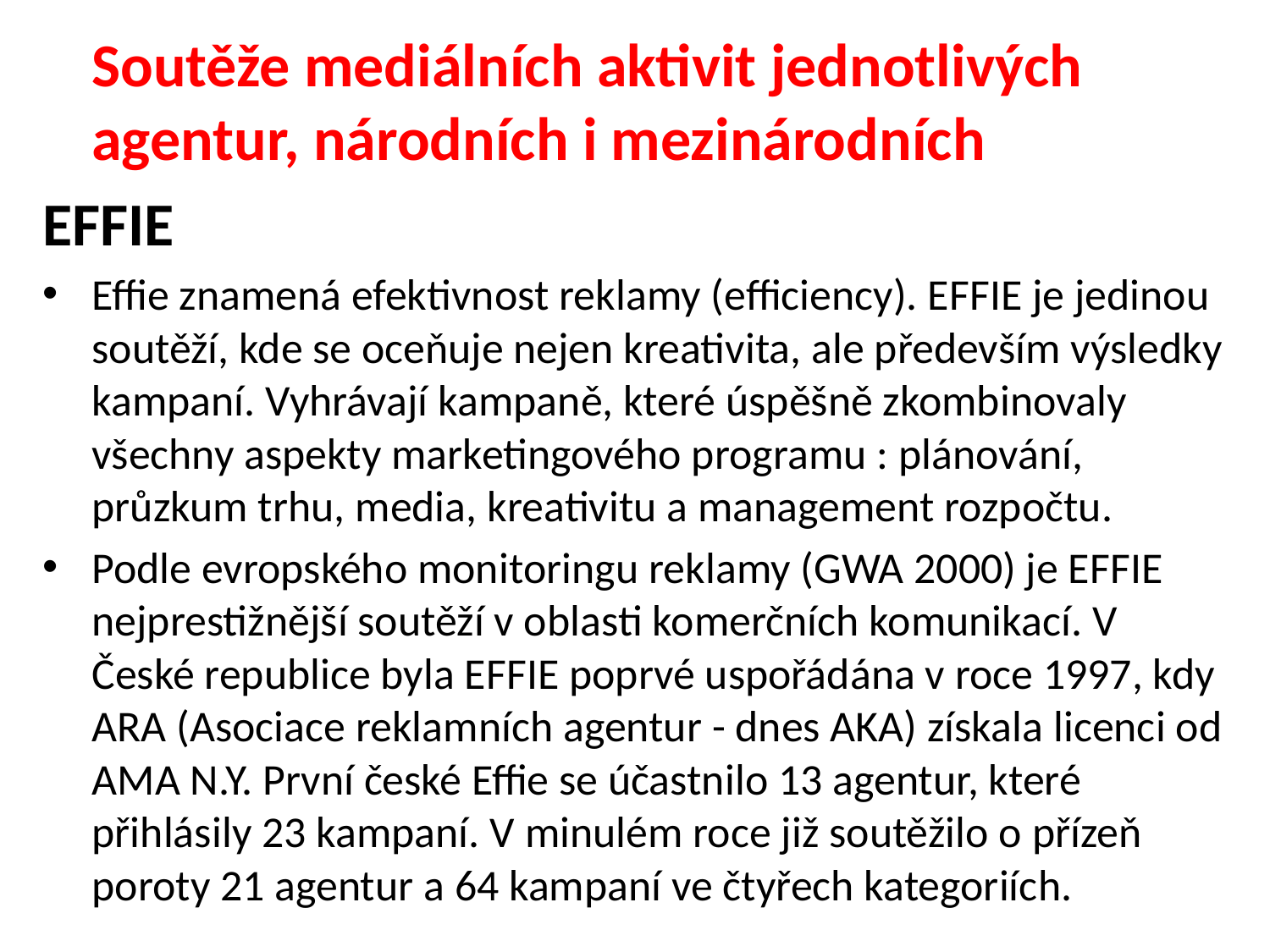

Soutěže mediálních aktivit jednotlivých agentur, národních i mezinárodních
EFFIE
Effie znamená efektivnost reklamy (efficiency). EFFIE je jedinou soutěží, kde se oceňuje nejen kreativita, ale především výsledky kampaní. Vyhrávají kampaně, které úspěšně zkombinovaly všechny aspekty marketingového programu : plánování, průzkum trhu, media, kreativitu a management rozpočtu.
Podle evropského monitoringu reklamy (GWA 2000) je EFFIE nejprestižnější soutěží v oblasti komerčních komunikací. V České republice byla EFFIE poprvé uspořádána v roce 1997, kdy ARA (Asociace reklamních agentur - dnes AKA) získala licenci od AMA N.Y. První české Effie se účastnilo 13 agentur, které přihlásily 23 kampaní. V minulém roce již soutěžilo o přízeň poroty 21 agentur a 64 kampaní ve čtyřech kategoriích.